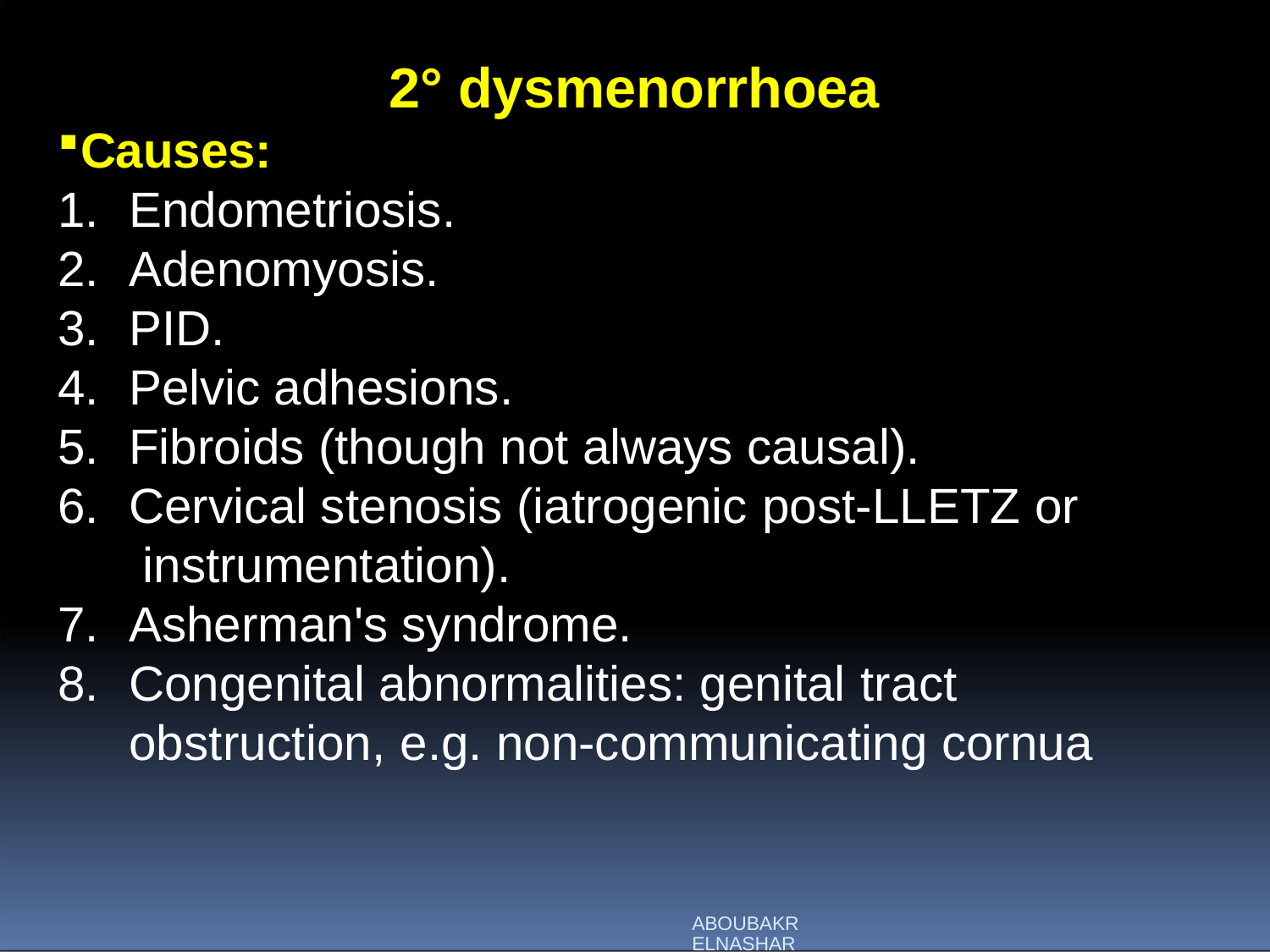

# 2° dysmenorrhoea
Causes:
Endometriosis.
Adenomyosis.
PID.
Pelvic adhesions.
Fibroids (though not always causal).
Cervical stenosis (iatrogenic post-LLETZ or  instrumentation).
Asherman's syndrome.
Congenital abnormalities: genital tract  obstruction, e.g. non-communicating cornua
ABOUBAKR ELNASHAR